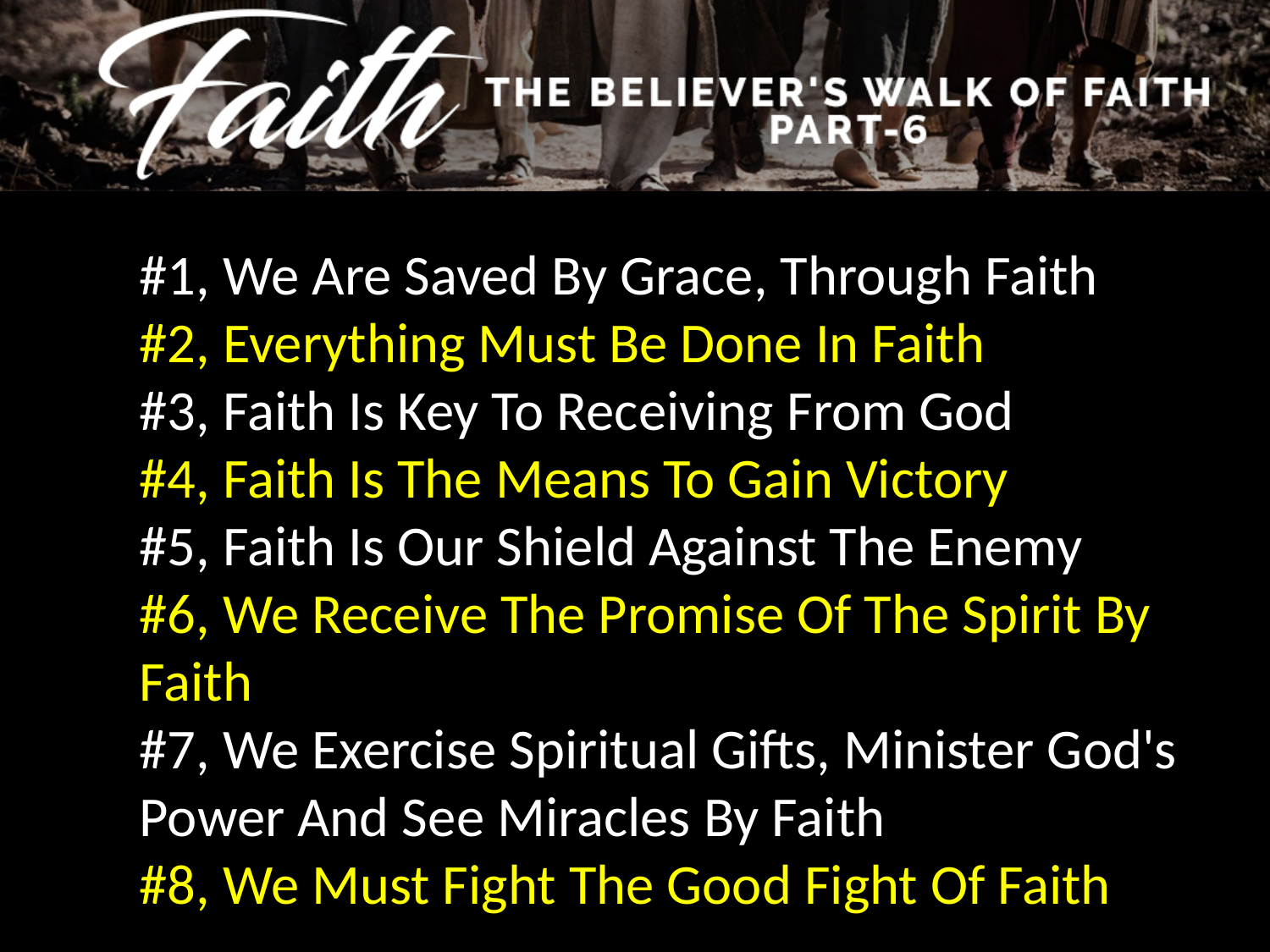

#1, We Are Saved By Grace, Through Faith
#2, Everything Must Be Done In Faith
#3, Faith Is Key To Receiving From God
#4, Faith Is The Means To Gain Victory
#5, Faith Is Our Shield Against The Enemy
#6, We Receive The Promise Of The Spirit By Faith
#7, We Exercise Spiritual Gifts, Minister God's Power And See Miracles By Faith
#8, We Must Fight The Good Fight Of Faith